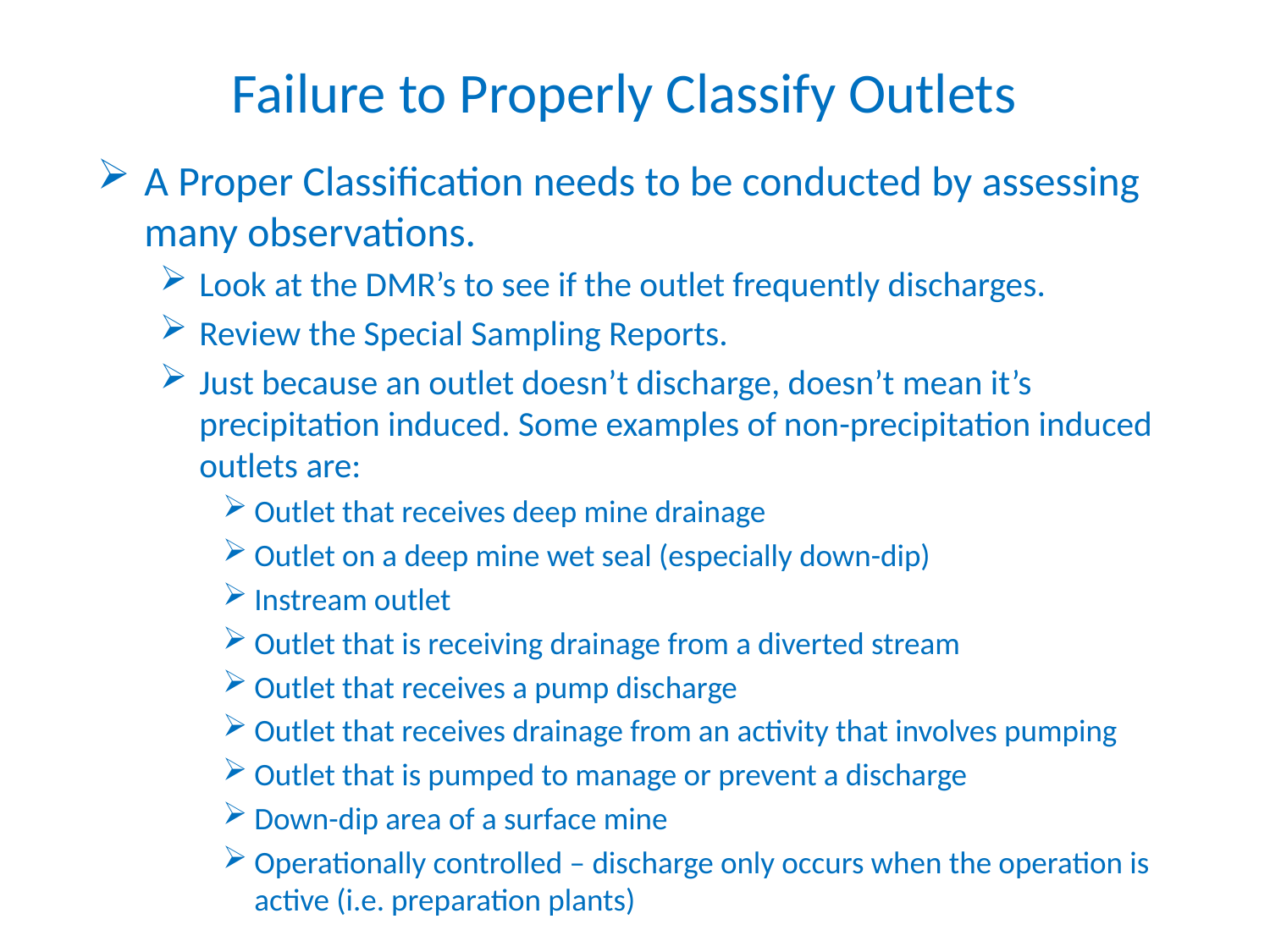

Failure to Properly Classify Outlets
A Proper Classification needs to be conducted by assessing many observations.
Look at the DMR’s to see if the outlet frequently discharges.
Review the Special Sampling Reports.
Just because an outlet doesn’t discharge, doesn’t mean it’s precipitation induced. Some examples of non-precipitation induced outlets are:
Outlet that receives deep mine drainage
Outlet on a deep mine wet seal (especially down-dip)
Instream outlet
Outlet that is receiving drainage from a diverted stream
Outlet that receives a pump discharge
Outlet that receives drainage from an activity that involves pumping
Outlet that is pumped to manage or prevent a discharge
Down-dip area of a surface mine
Operationally controlled – discharge only occurs when the operation is active (i.e. preparation plants)